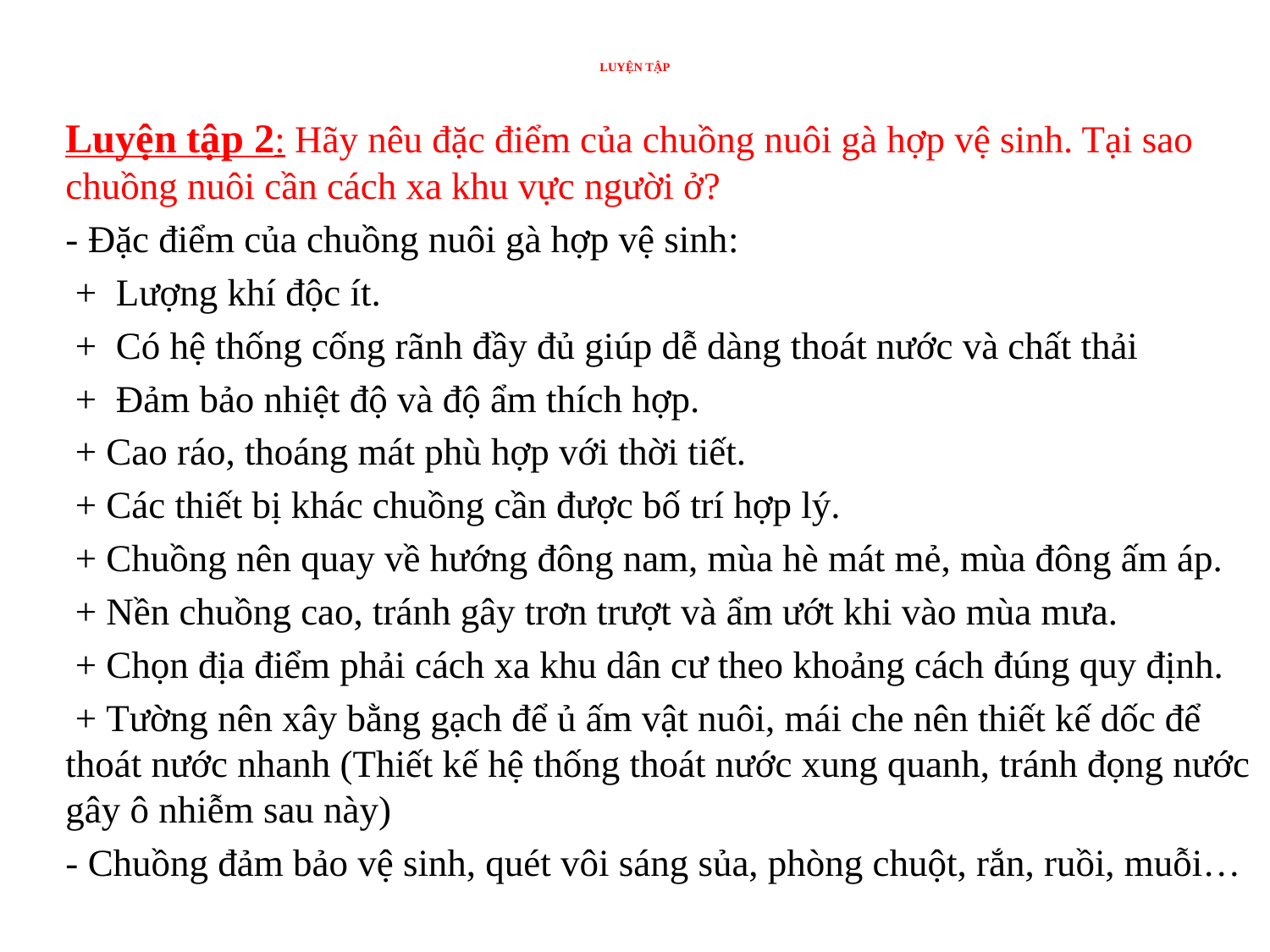

# LUYỆN TẬP
Luyện tập 2: Hãy nêu đặc điểm của chuồng nuôi gà hợp vệ sinh. Tại sao chuồng nuôi cần cách xa khu vực người ở?
- Đặc điểm của chuồng nuôi gà hợp vệ sinh:
 +  Lượng khí độc ít.
 +  Có hệ thống cống rãnh đầy đủ giúp dễ dàng thoát nước và chất thải
 +  Đảm bảo nhiệt độ và độ ẩm thích hợp.
 + Cao ráo, thoáng mát phù hợp với thời tiết.
 + Các thiết bị khác chuồng cần được bố trí hợp lý.
 + Chuồng nên quay về hướng đông nam, mùa hè mát mẻ, mùa đông ấm áp.
 + Nền chuồng cao, tránh gây trơn trượt và ẩm ướt khi vào mùa mưa.
 + Chọn địa điểm phải cách xa khu dân cư theo khoảng cách đúng quy định.
 + Tường nên xây bằng gạch để ủ ấm vật nuôi, mái che nên thiết kế dốc để thoát nước nhanh (Thiết kế hệ thống thoát nước xung quanh, tránh đọng nước gây ô nhiễm sau này)
- Chuồng đảm bảo vệ sinh, quét vôi sáng sủa, phòng chuột, rắn, ruồi, muỗi…